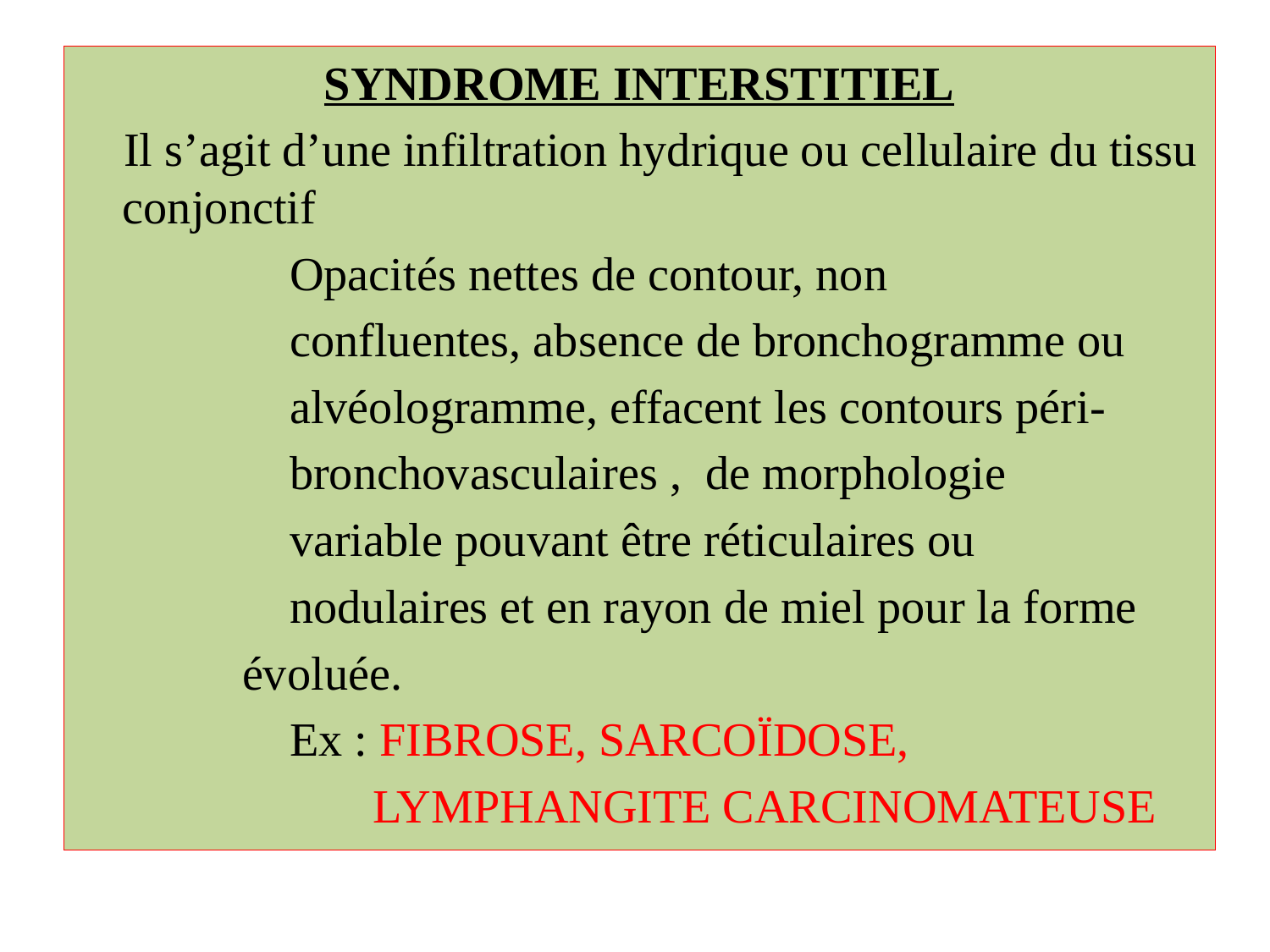

SYNDROME INTERSTITIEL
    Il s’agit d’une infiltration hydrique ou cellulaire du tissu conjonctif
                  Opacités nettes de contour, non
                  confluentes, absence de bronchogramme ou
                  alvéologramme, effacent les contours péri-
                  bronchovasculaires ,  de morphologie
                  variable pouvant être réticulaires ou
                  nodulaires et en rayon de miel pour la forme
              évoluée.
                  Ex : FIBROSE, SARCOÏDOSE,
                         LYMPHANGITE CARCINOMATEUSE